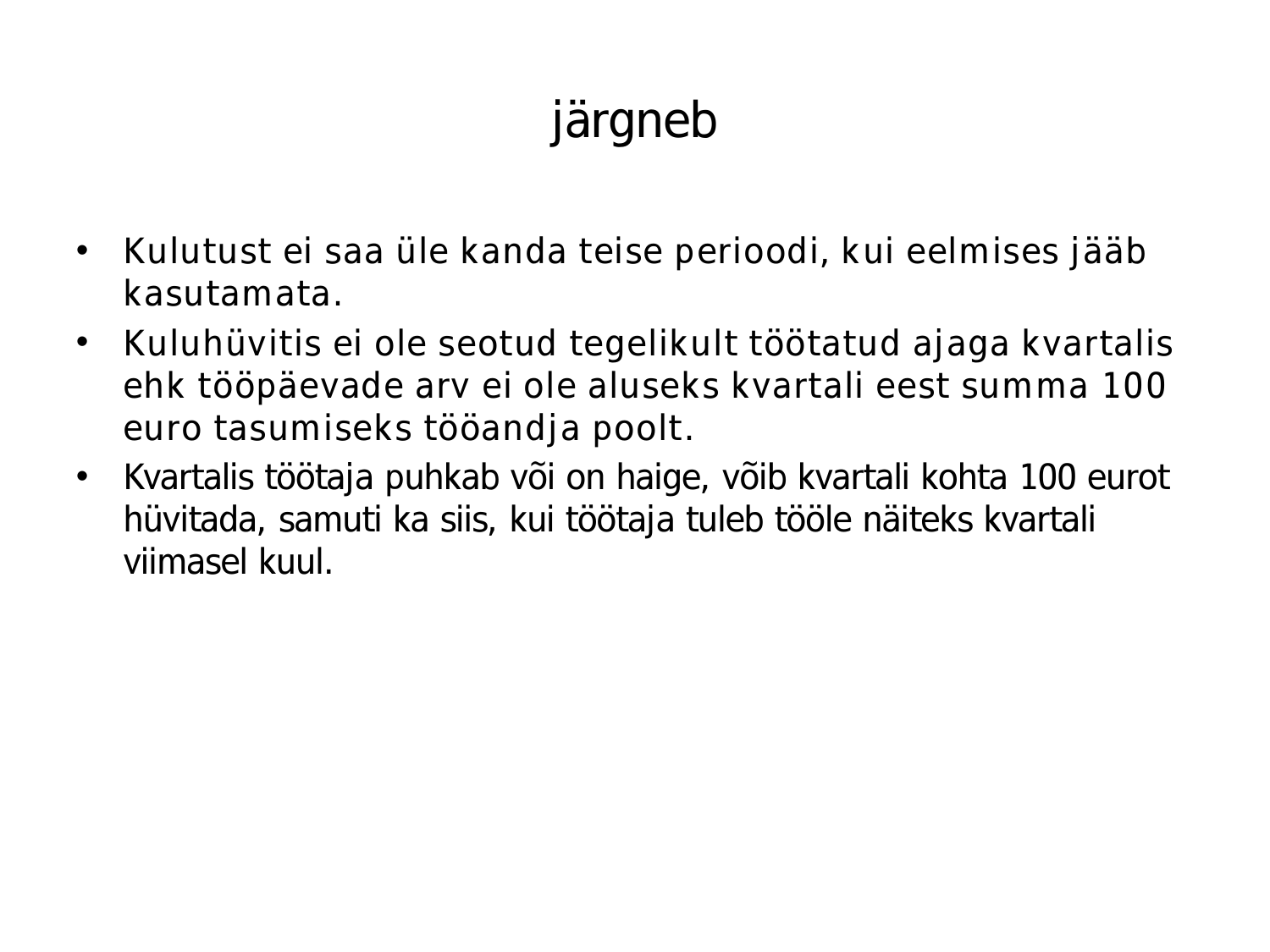

järgneb
Kulutust ei saa üle kanda teise perioodi, kui eelmises jääb kasutamata.
Kuluhüvitis ei ole seotud tegelikult töötatud ajaga kvartalis ehk tööpäevade arv ei ole aluseks kvartali eest summa 100 euro tasumiseks tööandja poolt.
Kvartalis töötaja puhkab või on haige, võib kvartali kohta 100 eurot hüvitada, samuti ka siis, kui töötaja tuleb tööle näiteks kvartali viimasel kuul.